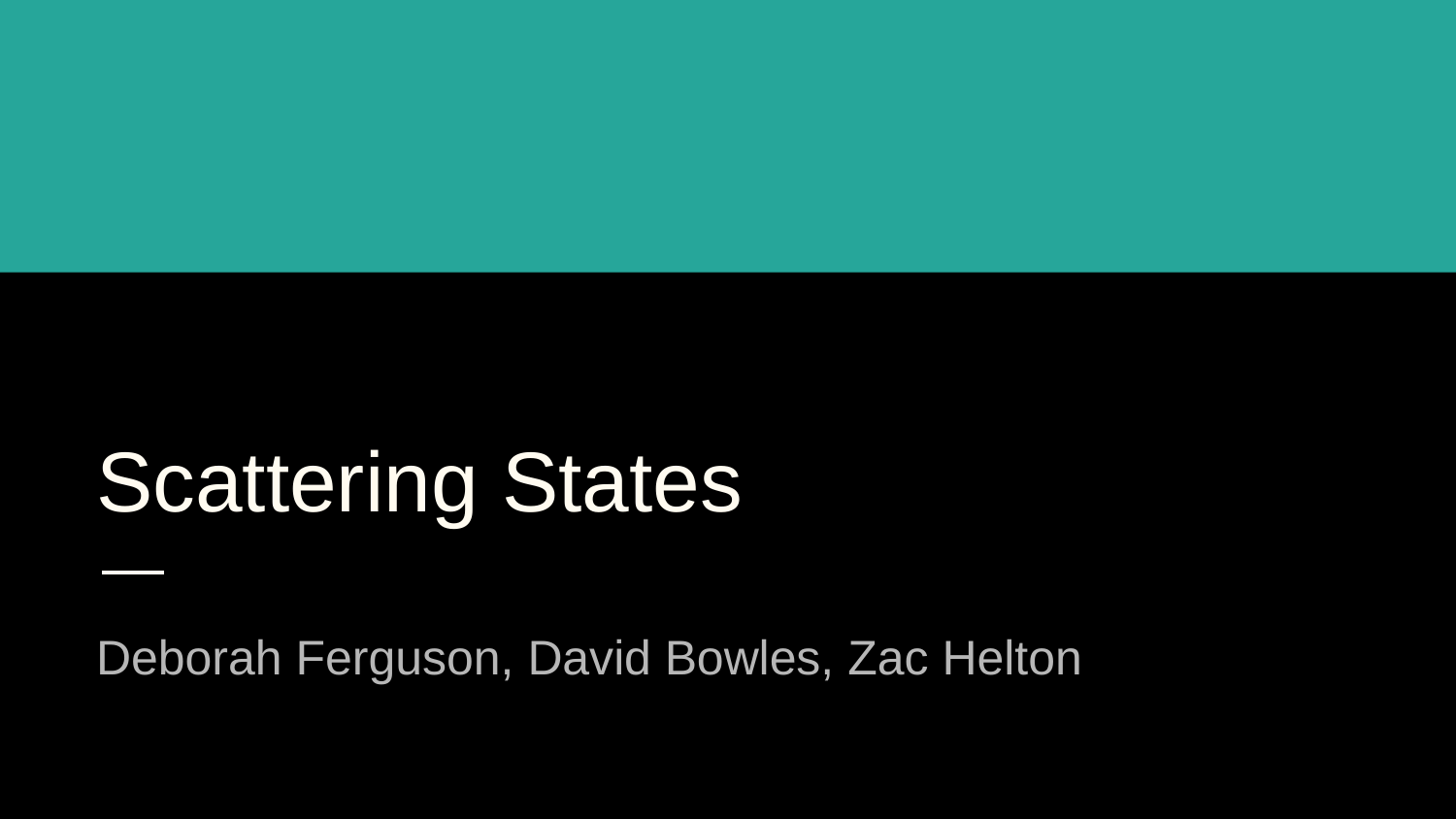

# Scattering States
Deborah Ferguson, David Bowles, Zac Helton